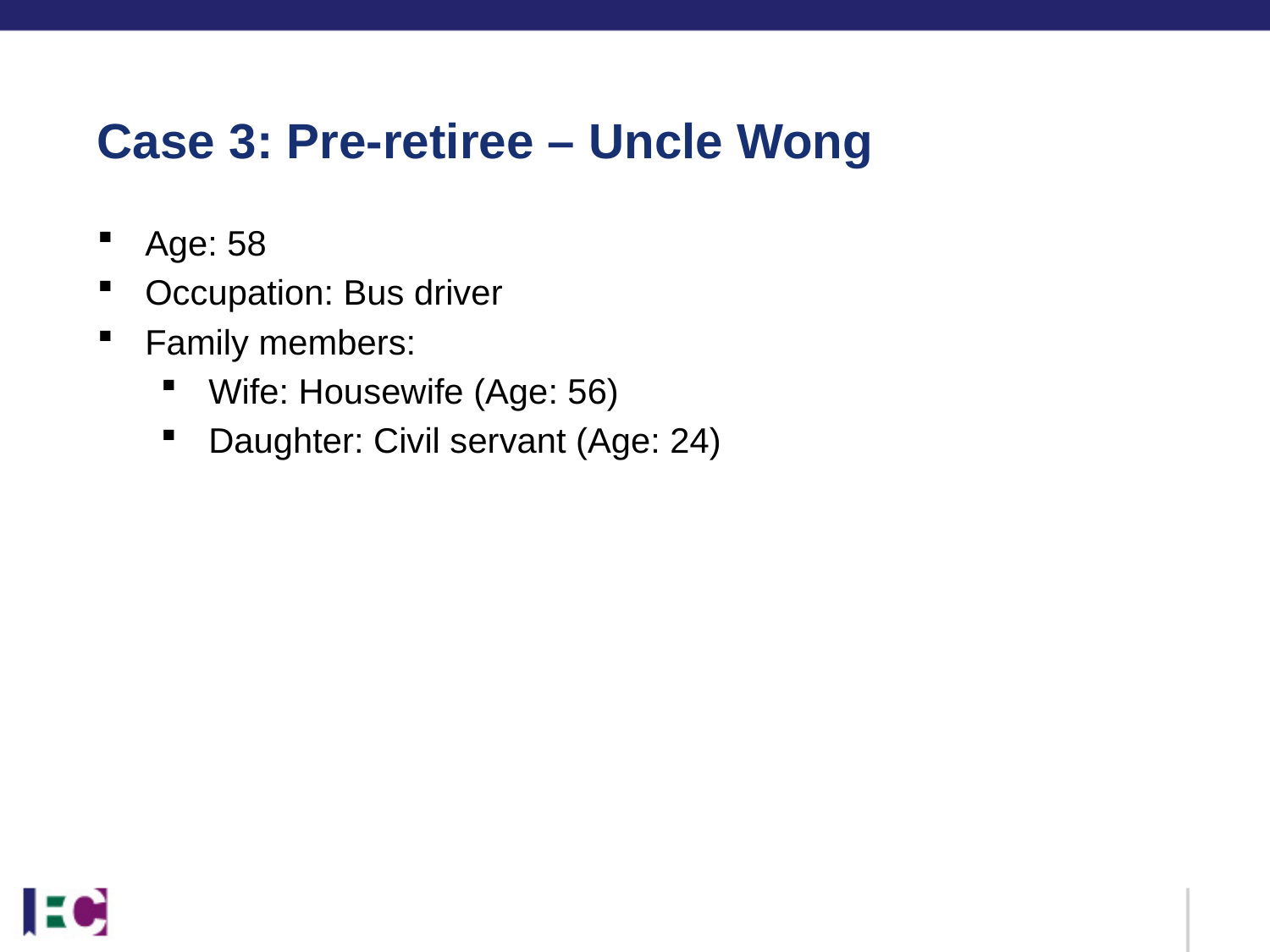

Case 3: Pre-retiree – Uncle Wong
Age: 58
Occupation: Bus driver
Family members:
Wife: Housewife (Age: 56)
Daughter: Civil servant (Age: 24)